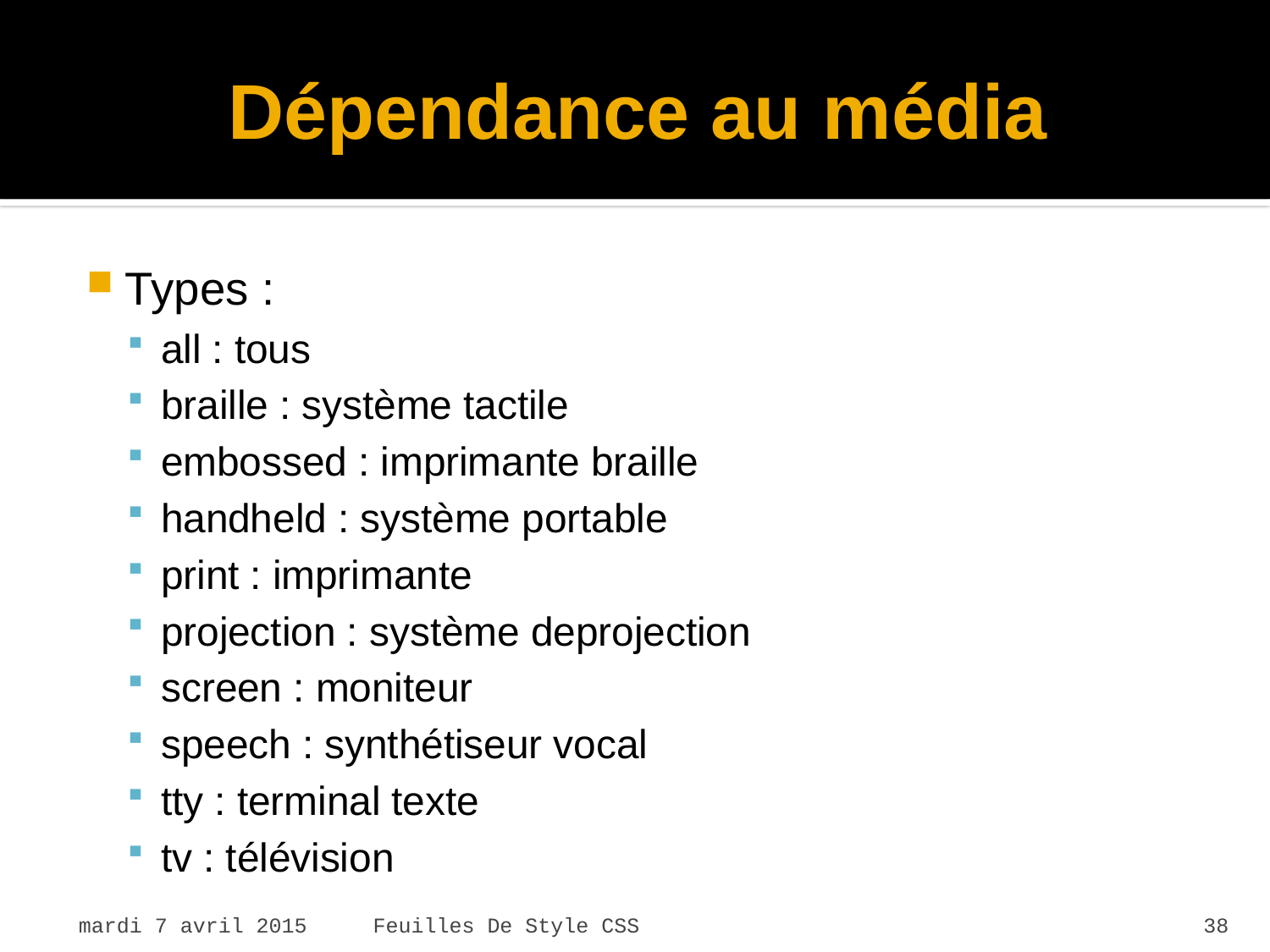

# Dépendance au média
Types :
all : tous
braille : système tactile
embossed : imprimante braille
handheld : système portable
print : imprimante
projection : système deprojection
screen : moniteur
speech : synthétiseur vocal
tty : terminal texte
tv : télévision
mardi 7 avril 2015
Feuilles De Style CSS
38